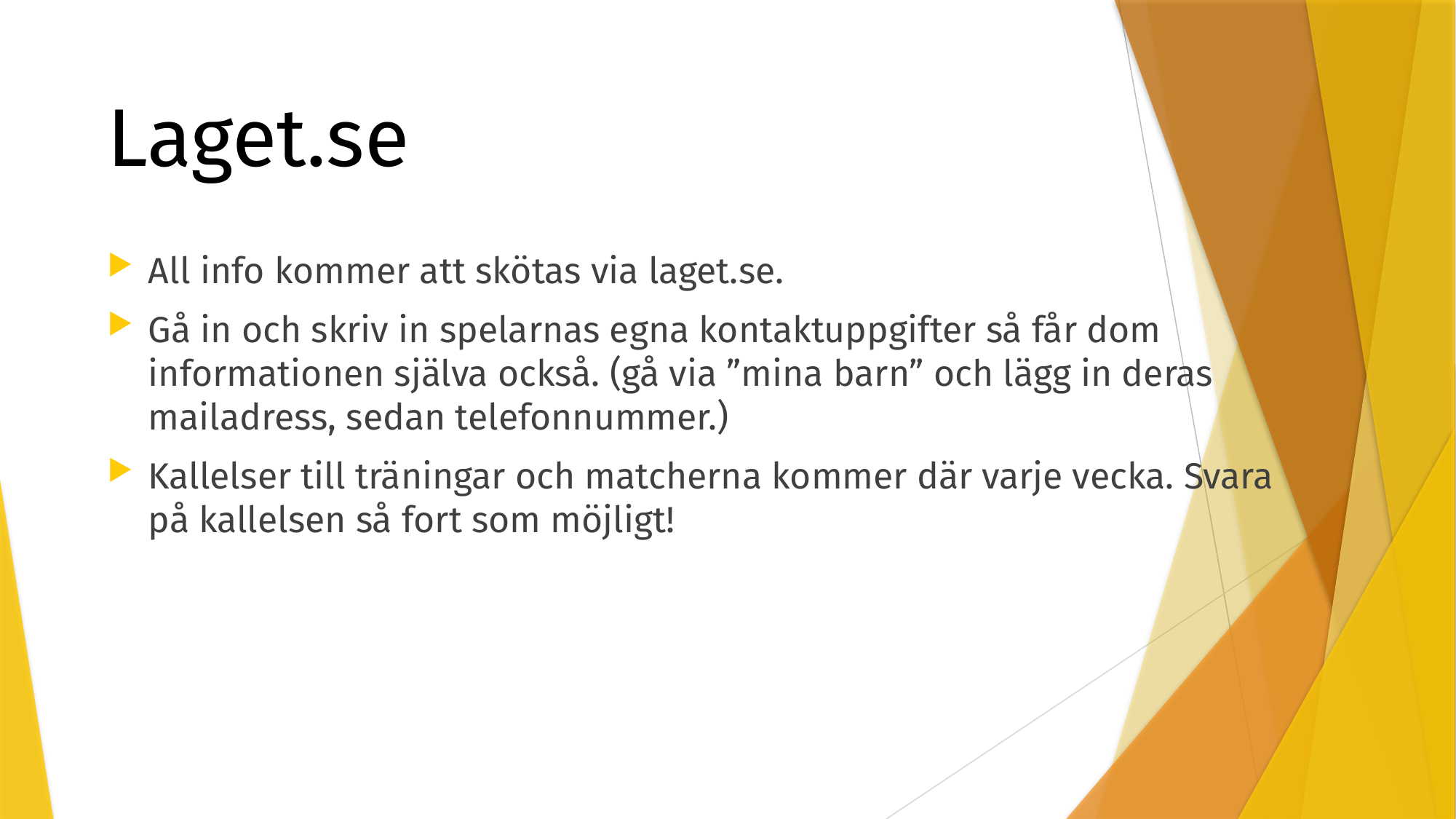

# Laget.se
All info kommer att skötas via laget.se.
Gå in och skriv in spelarnas egna kontaktuppgifter så får dom informationen själva också. (gå via ”mina barn” och lägg in deras mailadress, sedan telefonnummer.)
Kallelser till träningar och matcherna kommer där varje vecka. Svara på kallelsen så fort som möjligt!